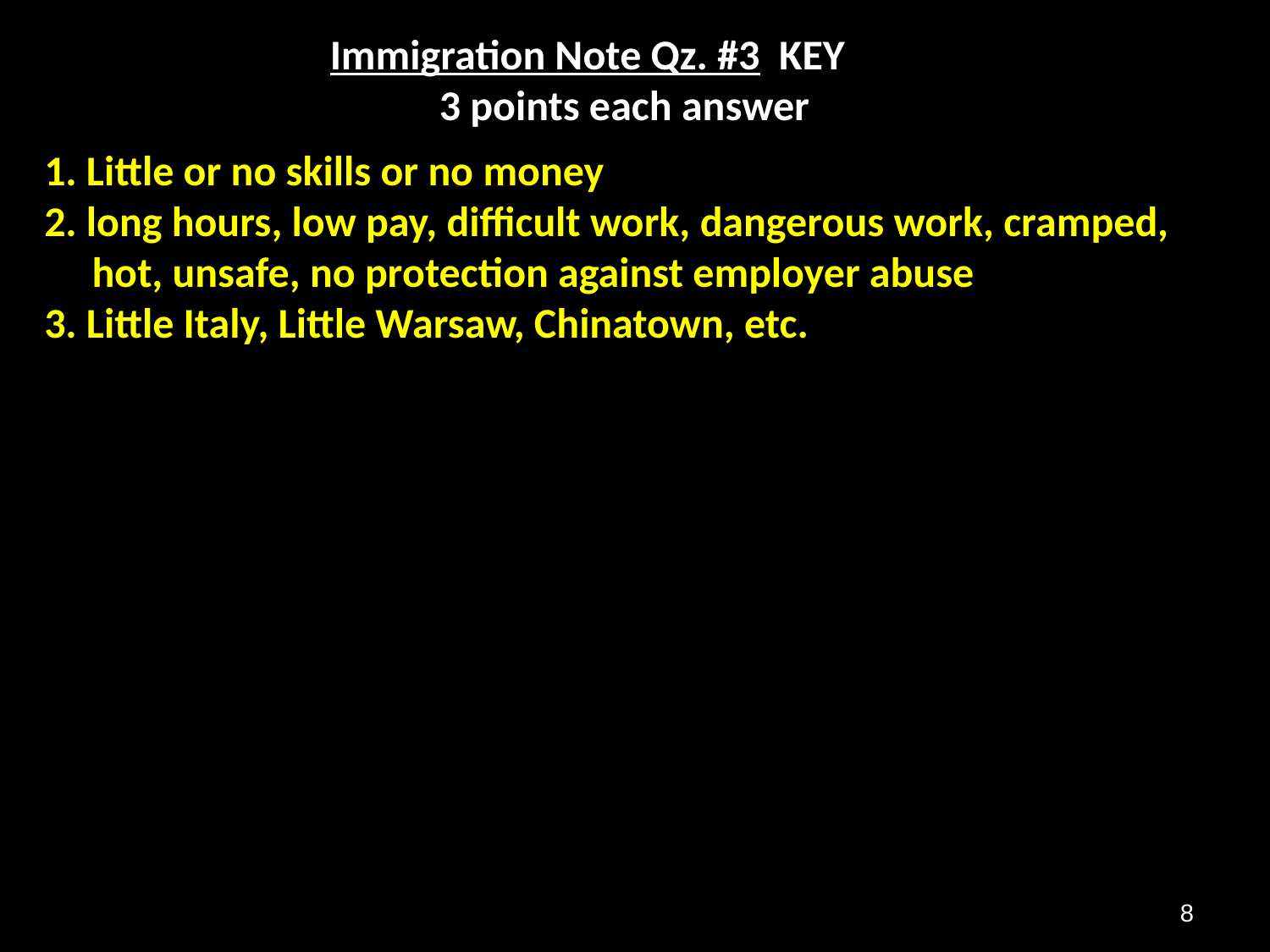

Immigration Note Qz. #3  KEY
3 points each answer
1. Little or no skills or no money
2. long hours, low pay, difficult work, dangerous work, cramped,
     hot, unsafe, no protection against employer abuse
3. Little Italy, Little Warsaw, Chinatown, etc.

8